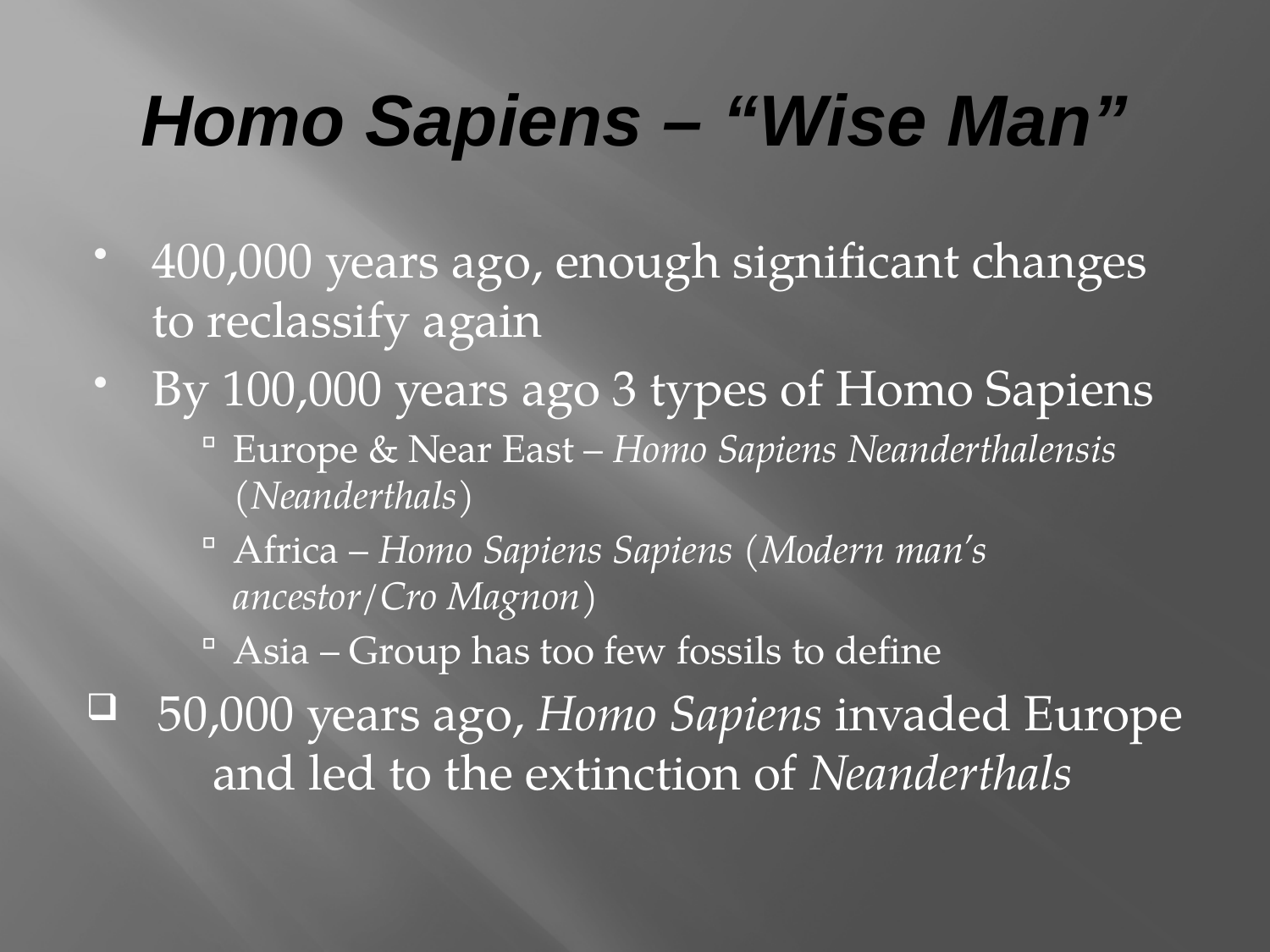

# Homo Sapiens – “Wise Man”
400,000 years ago, enough significant changes to reclassify again
By 100,000 years ago 3 types of Homo Sapiens
Europe & Near East – Homo Sapiens Neanderthalensis (Neanderthals)
Africa – Homo Sapiens Sapiens (Modern man’s ancestor/Cro Magnon)
Asia – Group has too few fossils to define
    50,000 years ago, Homo Sapiens invaded Europe 	and led to the extinction of Neanderthals